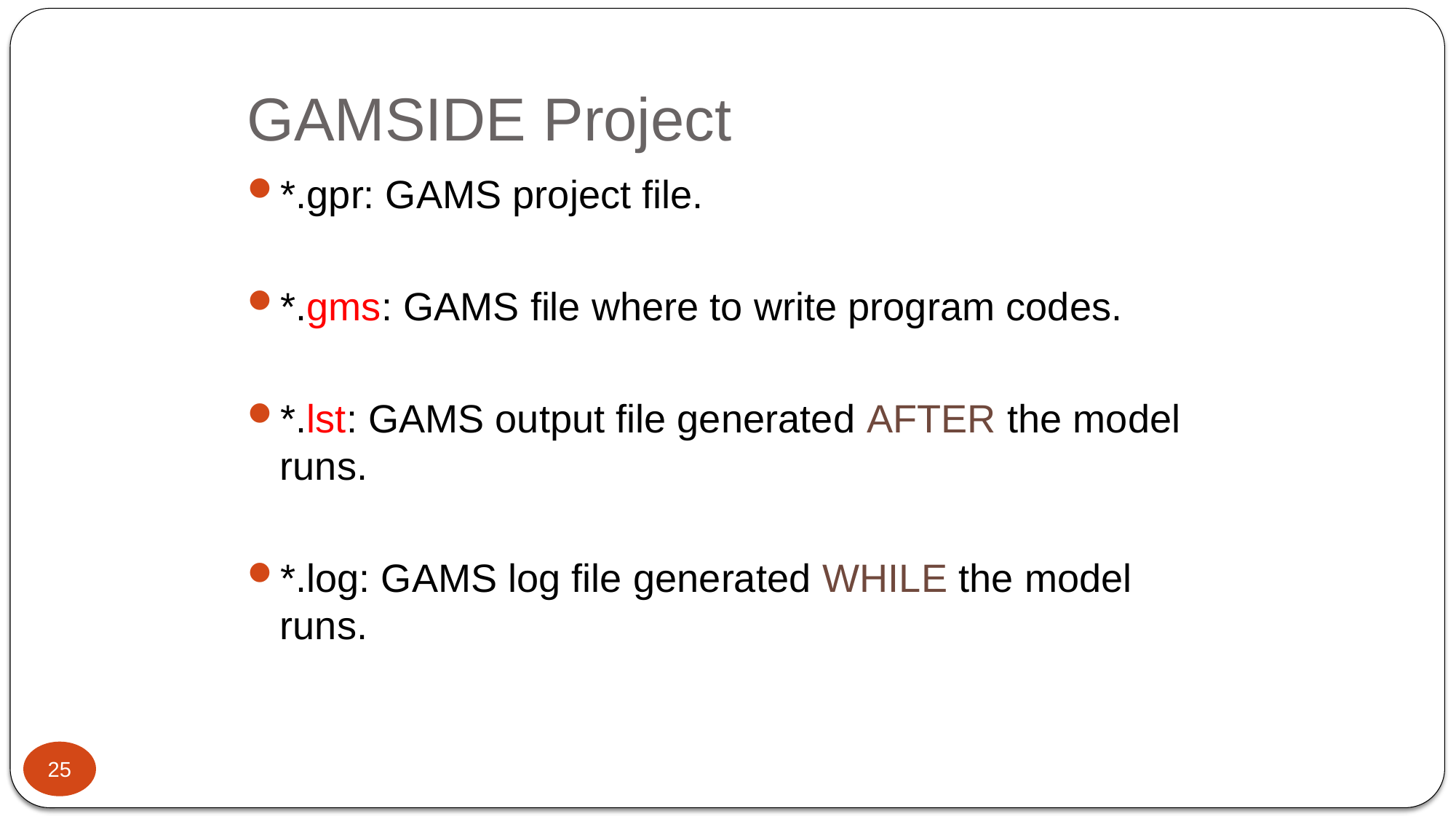

# GAMSIDE Project
*.gpr: GAMS project file.

*.gms: GAMS file where to write program codes.

*.lst: GAMS output file generated AFTER the model runs.

*.log: GAMS log file generated WHILE the model runs.
25